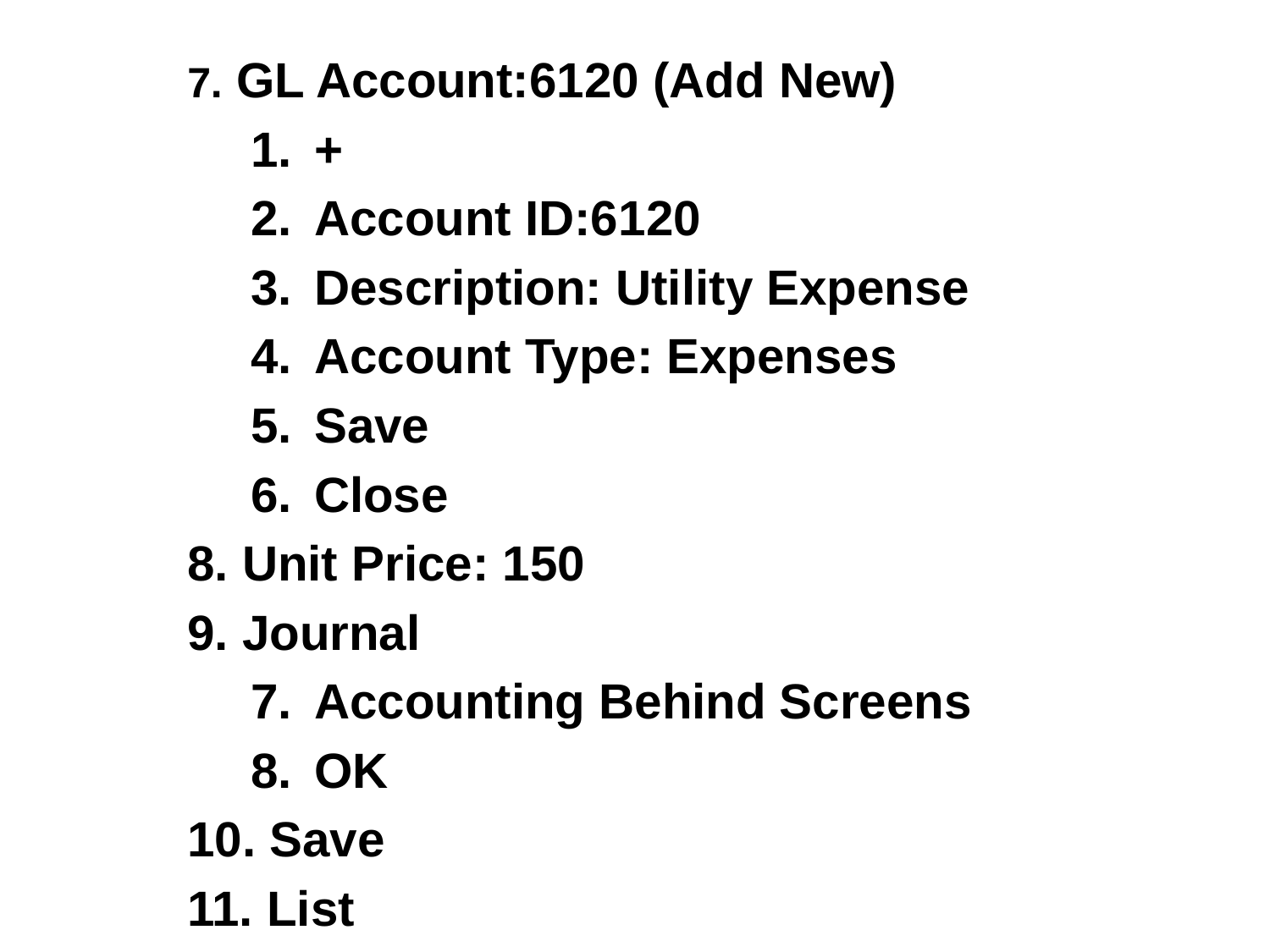

7. GL Account:6120 (Add New)
+
Account ID:6120
Description: Utility Expense
Account Type: Expenses
Save
Close
8. Unit Price: 150
9. Journal
Accounting Behind Screens
OK
10. Save
11. List